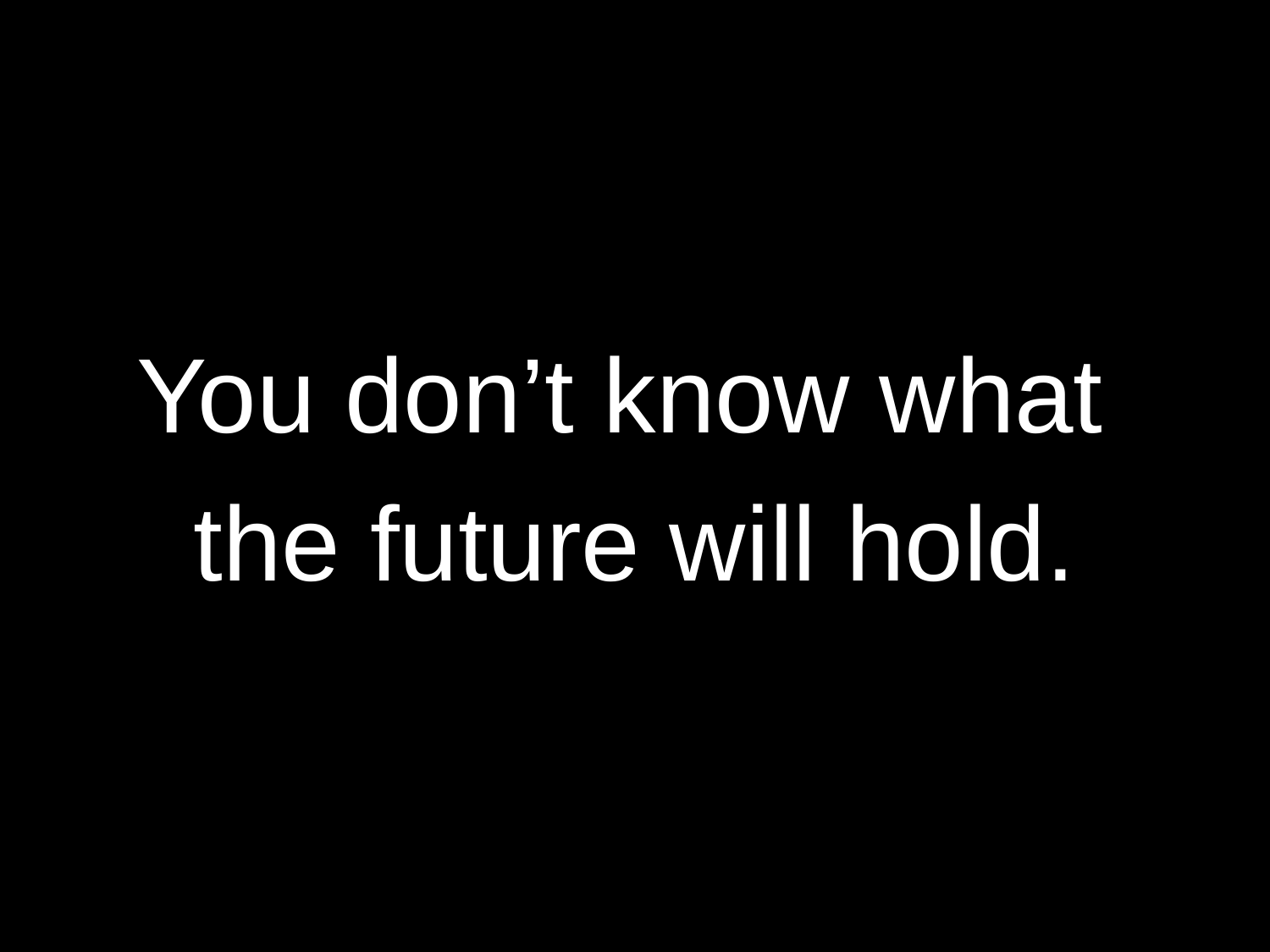

You don’t know what
the future will hold.